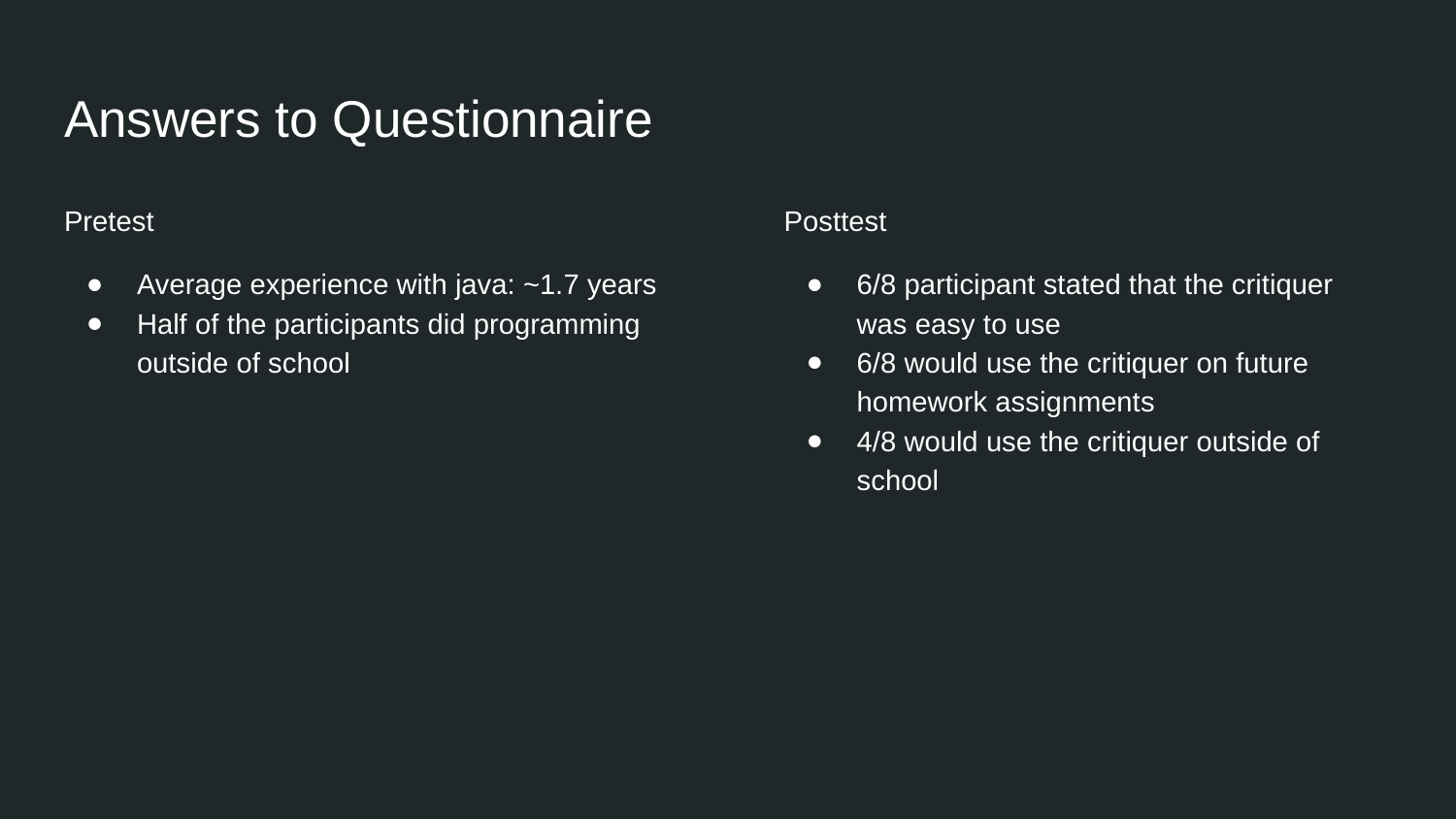

# Answers to Questionnaire
Pretest
Average experience with java: ~1.7 years
Half of the participants did programming outside of school
Posttest
6/8 participant stated that the critiquer was easy to use
6/8 would use the critiquer on future homework assignments
4/8 would use the critiquer outside of school